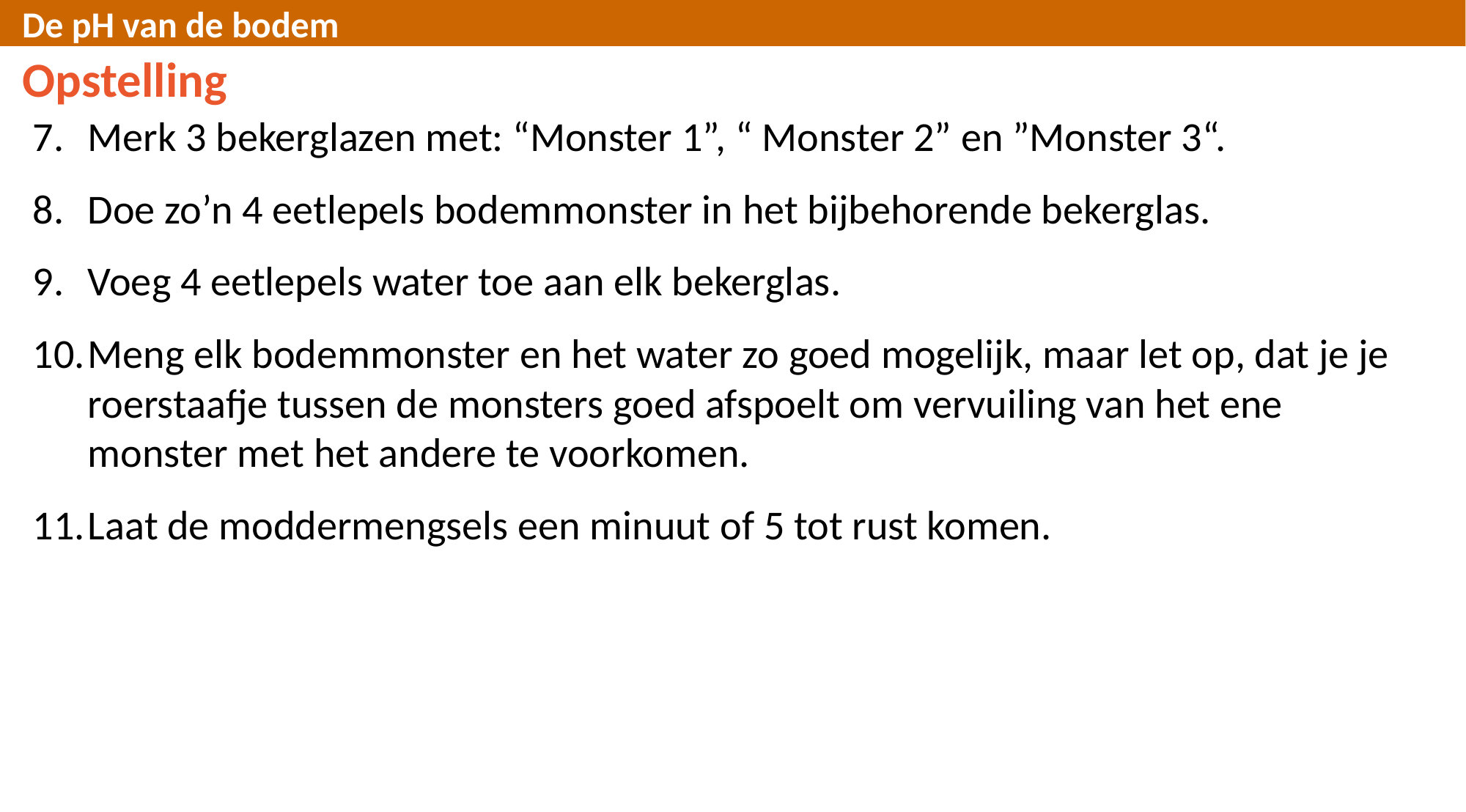

Opstelling
Merk 3 bekerglazen met: “Monster 1”, “ Monster 2” en ”Monster 3“.
Doe zo’n 4 eetlepels bodemmonster in het bijbehorende bekerglas.
Voeg 4 eetlepels water toe aan elk bekerglas.
Meng elk bodemmonster en het water zo goed mogelijk, maar let op, dat je je roerstaafje tussen de monsters goed afspoelt om vervuiling van het ene monster met het andere te voorkomen.
Laat de moddermengsels een minuut of 5 tot rust komen.